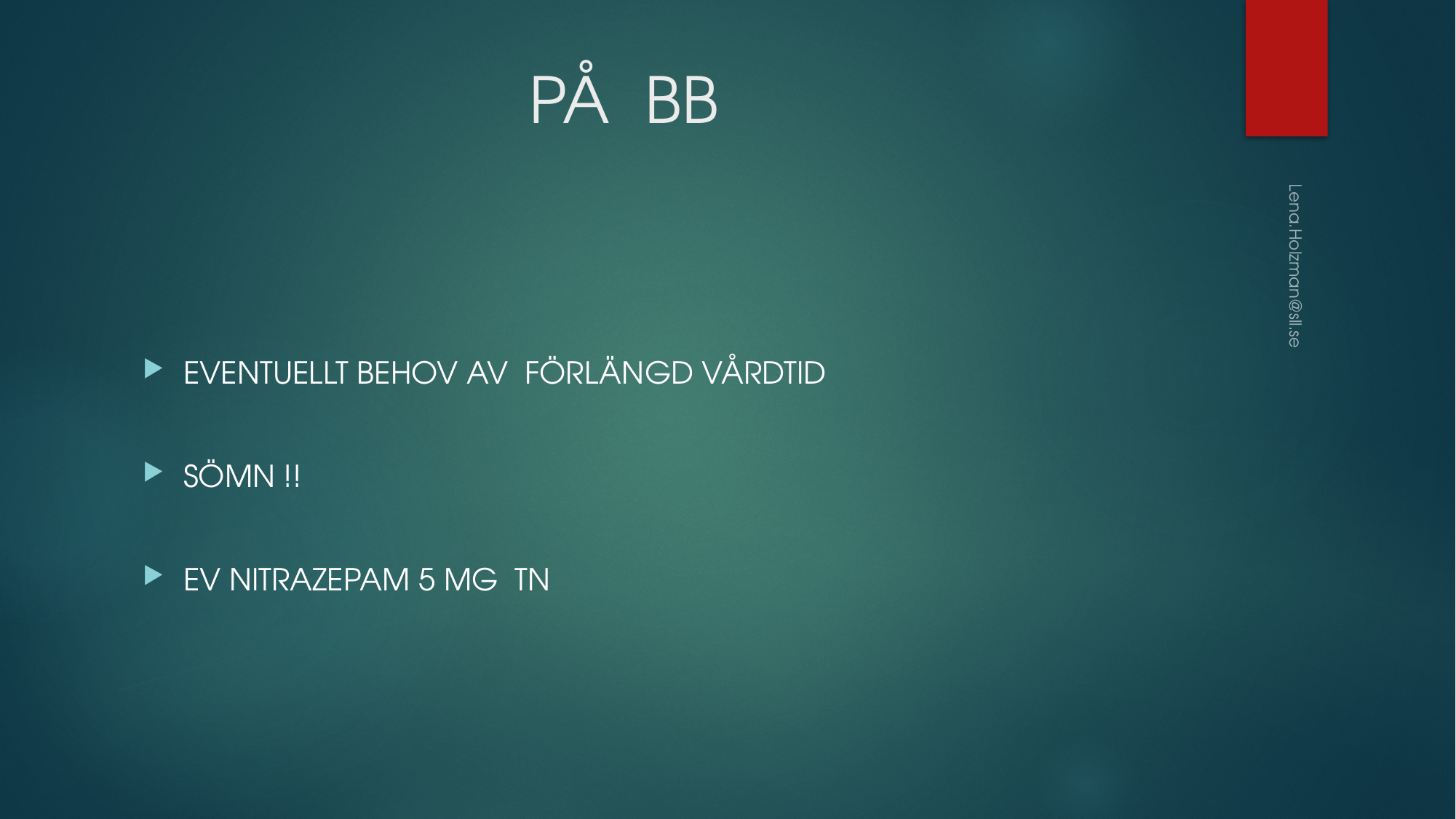

# PÅ  BB

EVENTUELLT BEHOV AV  FÖRLÄNGD VÅRDTID

SÖMN !!

EV NITRAZEPAM 5 MG  TN
Lena.Holzman@sll.se